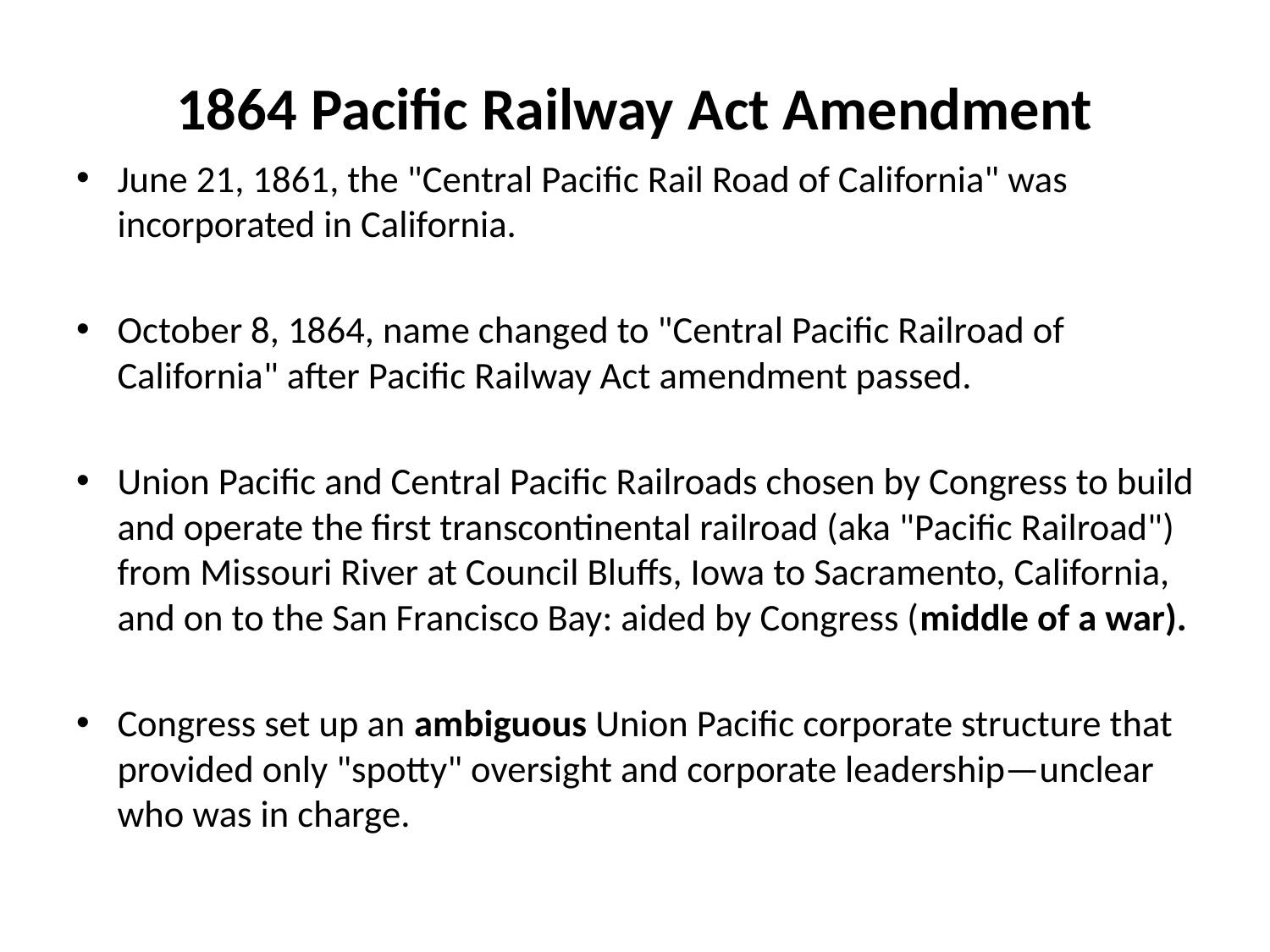

# 1864 Pacific Railway Act Amendment
June 21, 1861, the "Central Pacific Rail Road of California" was incorporated in California.

October 8, 1864, name changed to "Central Pacific Railroad of California" after Pacific Railway Act amendment passed.

Union Pacific and Central Pacific Railroads chosen by Congress to build and operate the first transcontinental railroad (aka "Pacific Railroad") from Missouri River at Council Bluffs, Iowa to Sacramento, California, and on to the San Francisco Bay: aided by Congress (middle of a war).

Congress set up an ambiguous Union Pacific corporate structure that provided only "spotty" oversight and corporate leadership—unclear who was in charge.